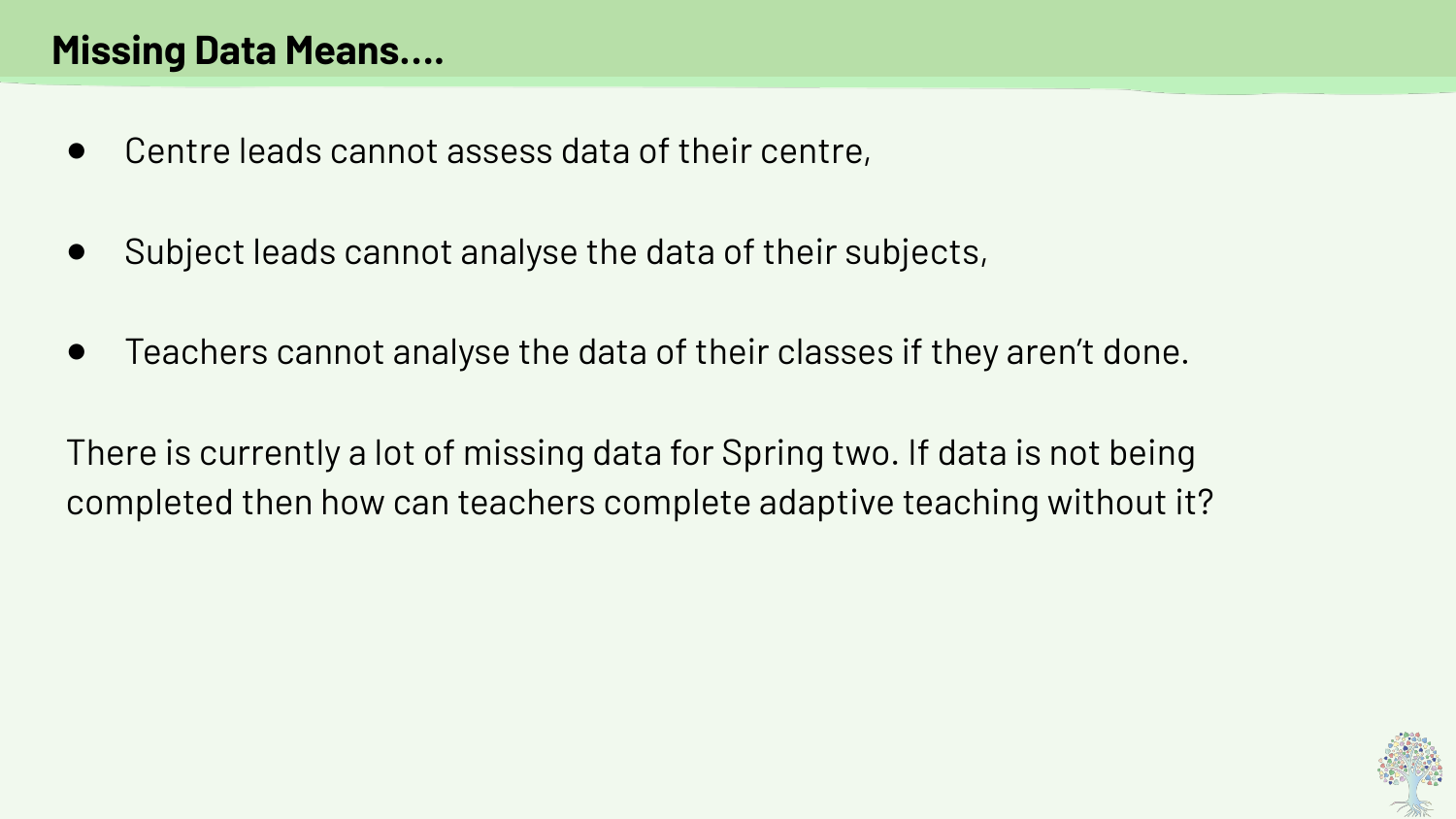

# Missing Data Means….
Centre leads cannot assess data of their centre,

Subject leads cannot analyse the data of their subjects,

Teachers cannot analyse the data of their classes if they aren’t done.

There is currently a lot of missing data for Spring two. If data is not being completed then how can teachers complete adaptive teaching without it?